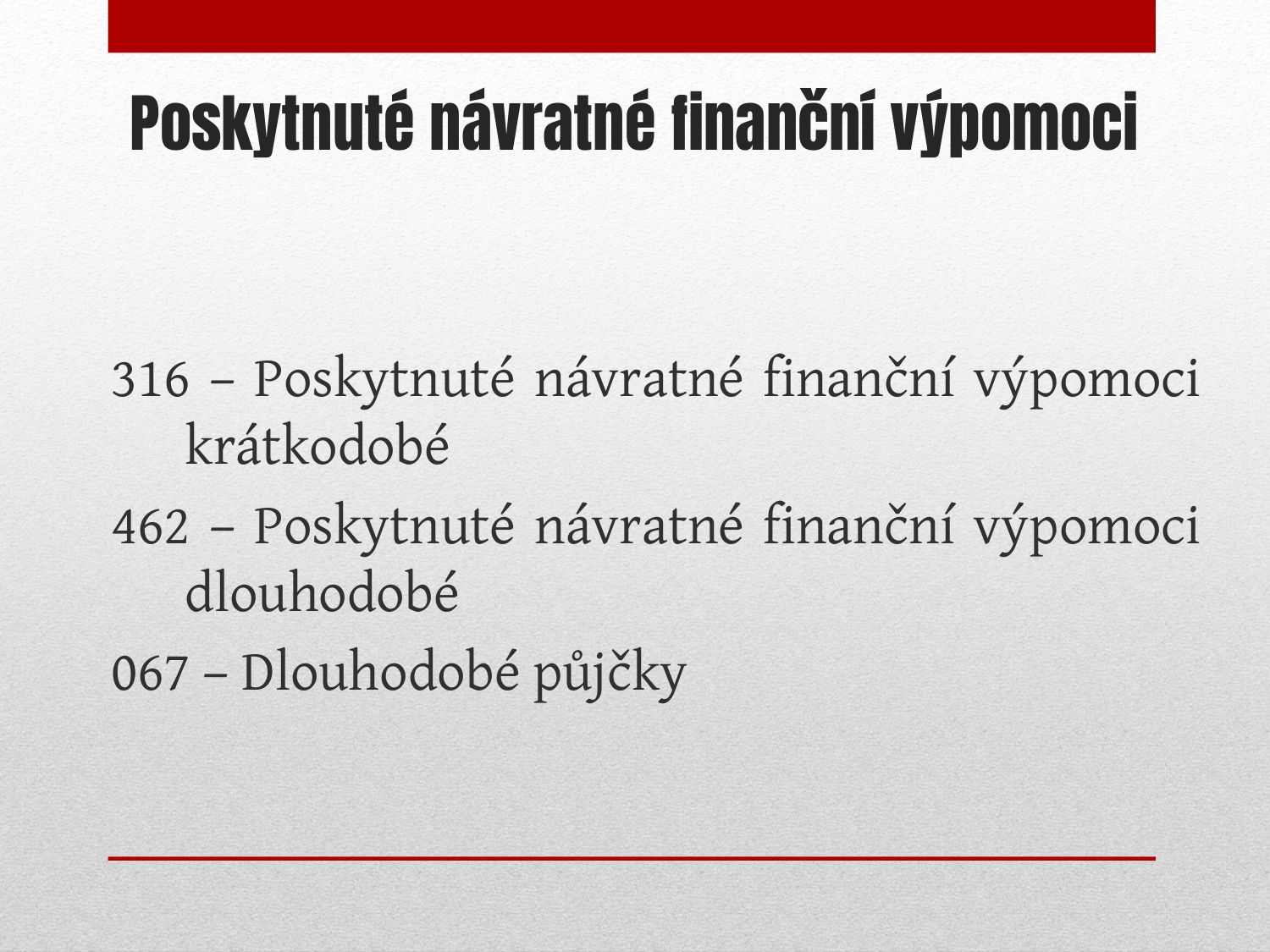

Poskytnuté návratné finanční výpomoci
316 – Poskytnuté návratné finanční výpomoci krátkodobé
462 – Poskytnuté návratné finanční výpomoci dlouhodobé
067 – Dlouhodobé půjčky